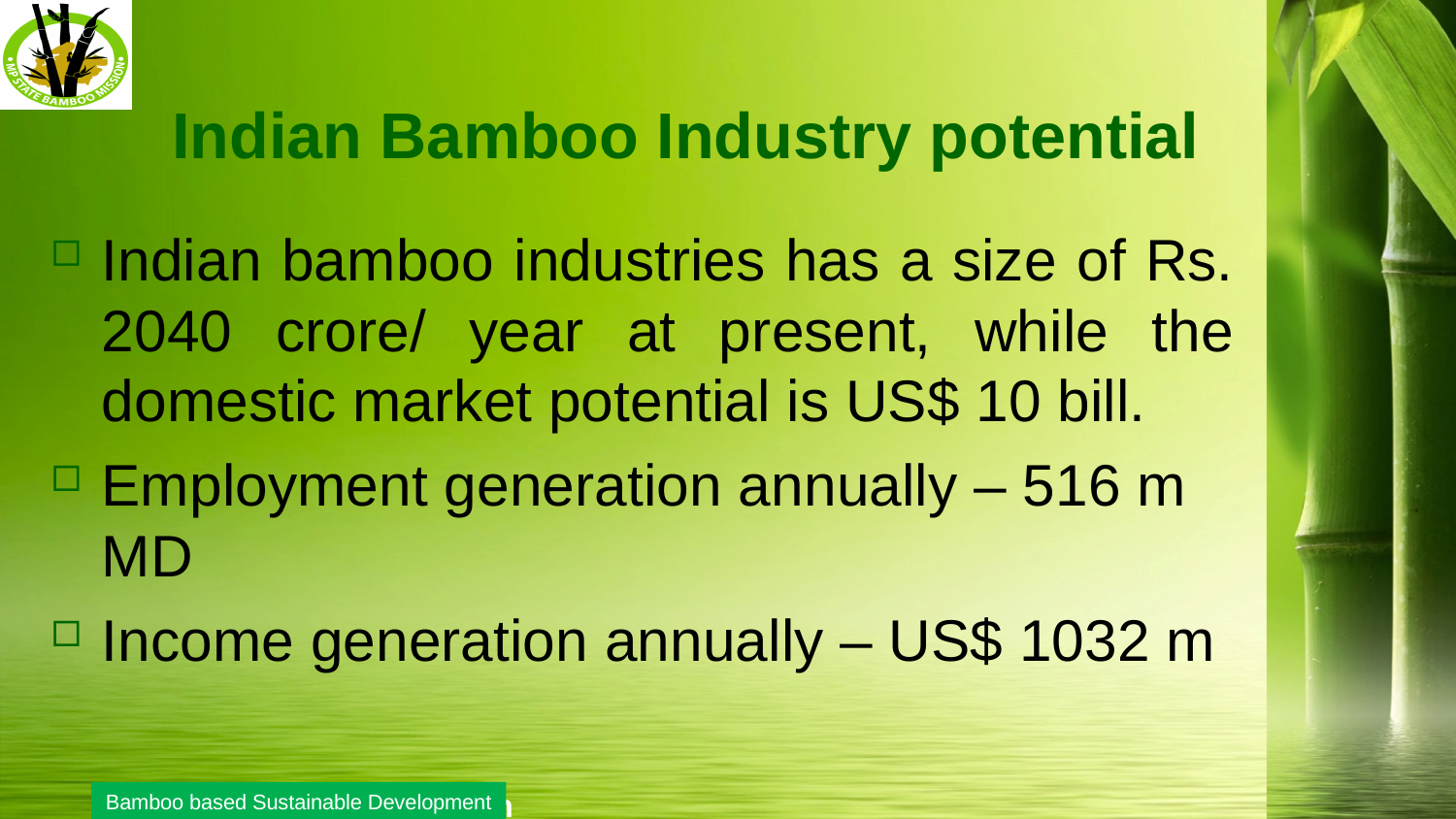

# Indian Bamboo Industry potential
Indian bamboo industries has a size of Rs. 2040 crore/ year at present, while the domestic market potential is US$ 10 bill.
Employment generation annually – 516 m MD
Income generation annually – US$ 1032 m
Bamboo based Sustainable Development